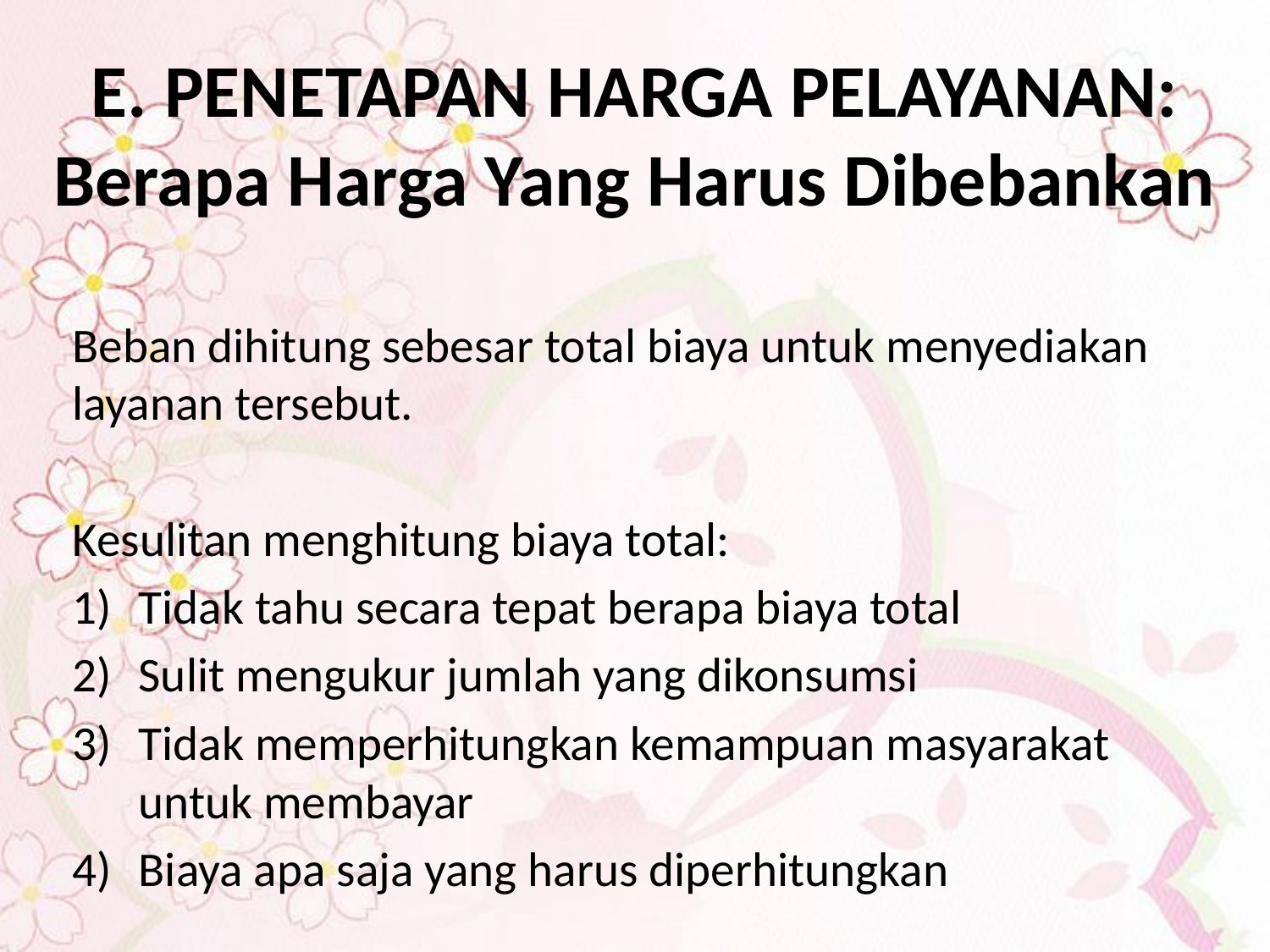

# E. PENETAPAN HARGA PELAYANAN: Berapa Harga Yang Harus Dibebankan
Beban dihitung sebesar total biaya untuk menyediakan layanan tersebut.

Kesulitan menghitung biaya total:
Tidak tahu secara tepat berapa biaya total
Sulit mengukur jumlah yang dikonsumsi
Tidak memperhitungkan kemampuan masyarakat untuk membayar
Biaya apa saja yang harus diperhitungkan